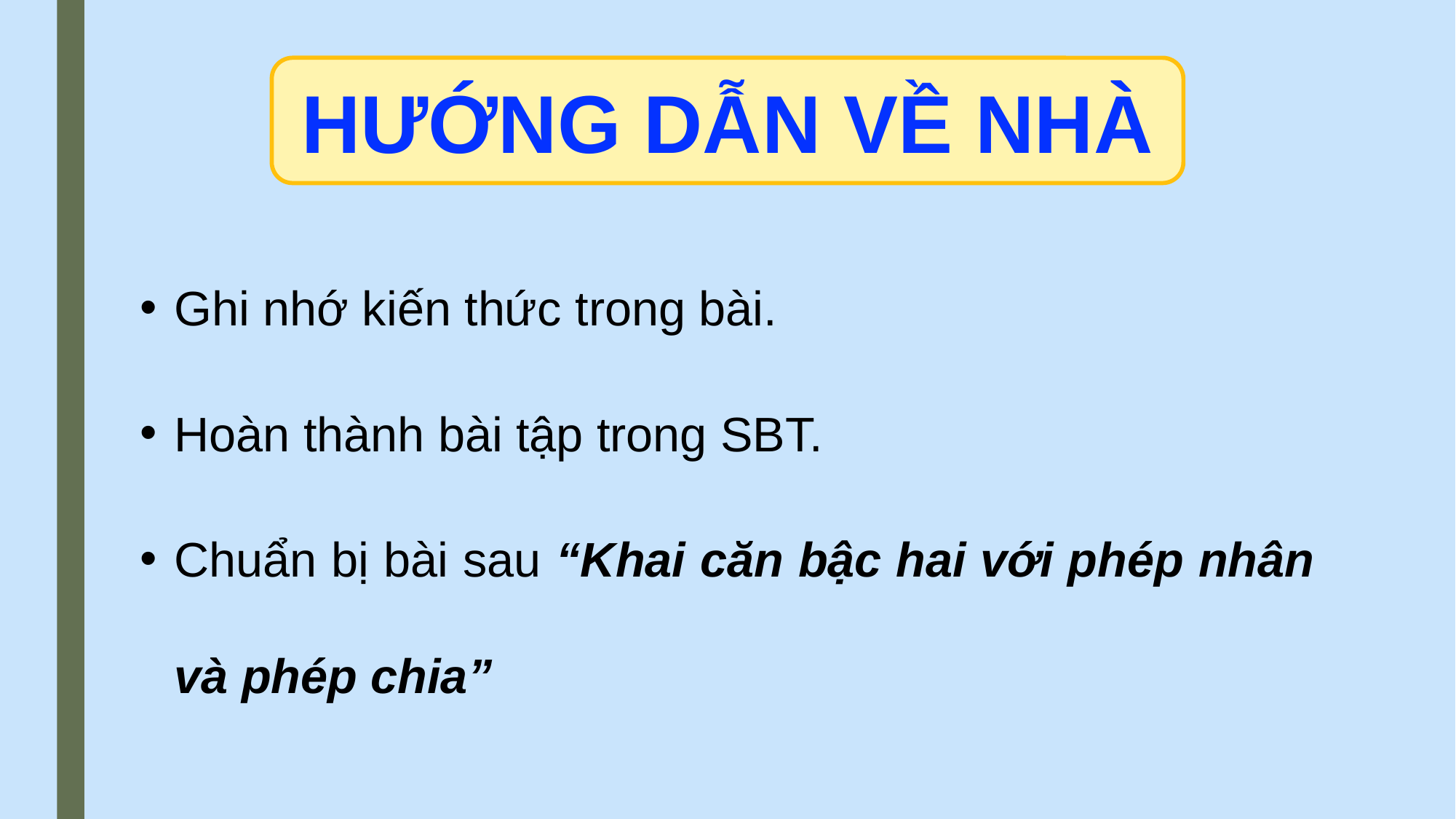

HƯỚNG DẪN VỀ NHÀ
Ghi nhớ kiến thức trong bài.
Hoàn thành bài tập trong SBT.
Chuẩn bị bài sau “Khai căn bậc hai với phép nhân và phép chia”